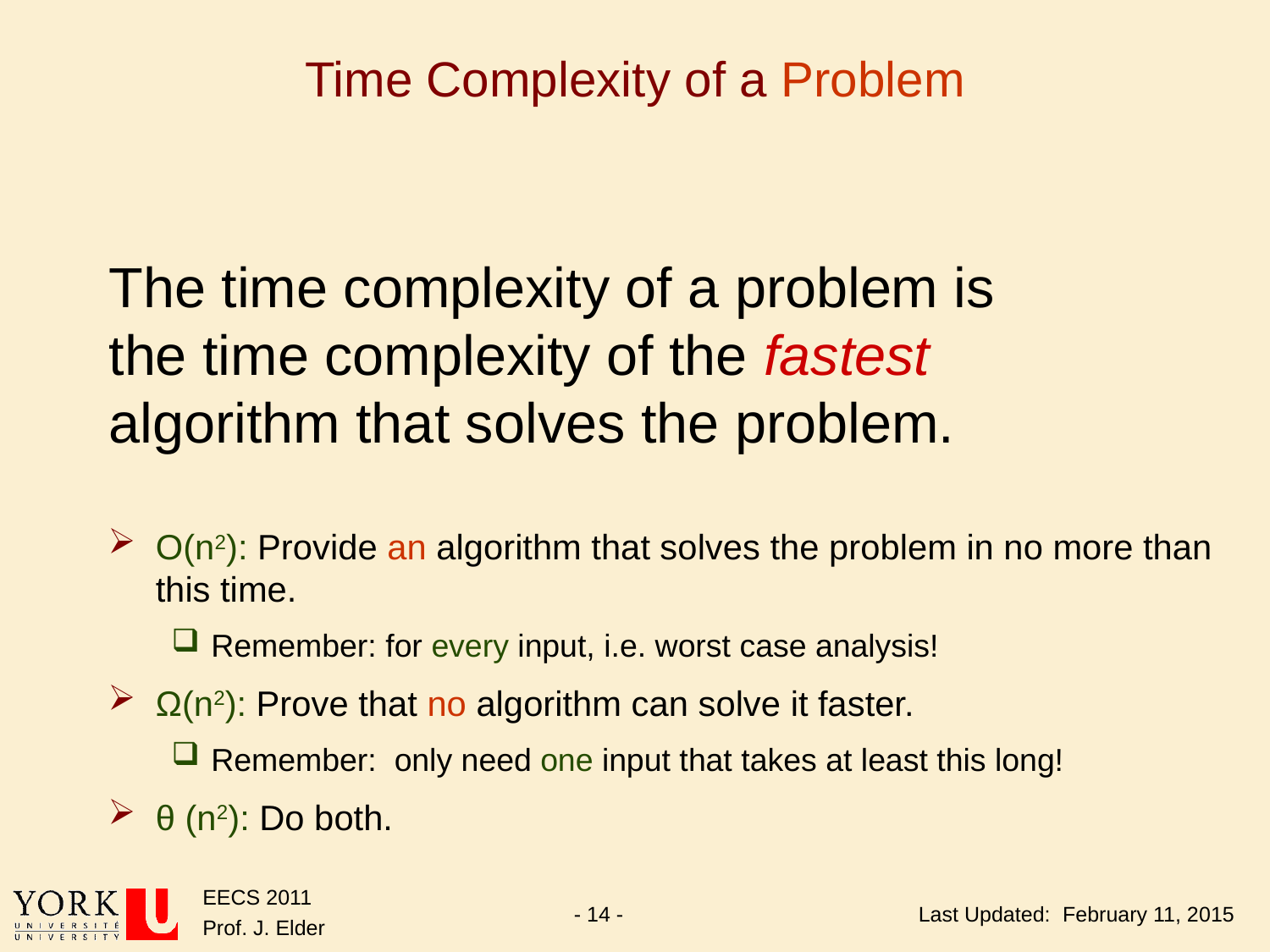

# Time Complexity of a Problem
The time complexity of a problem is
the time complexity of the fastest algorithm that solves the problem.
O(n2): Provide an algorithm that solves the problem in no more than this time.
Remember: for every input, i.e. worst case analysis!
Ω(n2): Prove that no algorithm can solve it faster.
Remember:  only need one input that takes at least this long!
θ (n2): Do both.